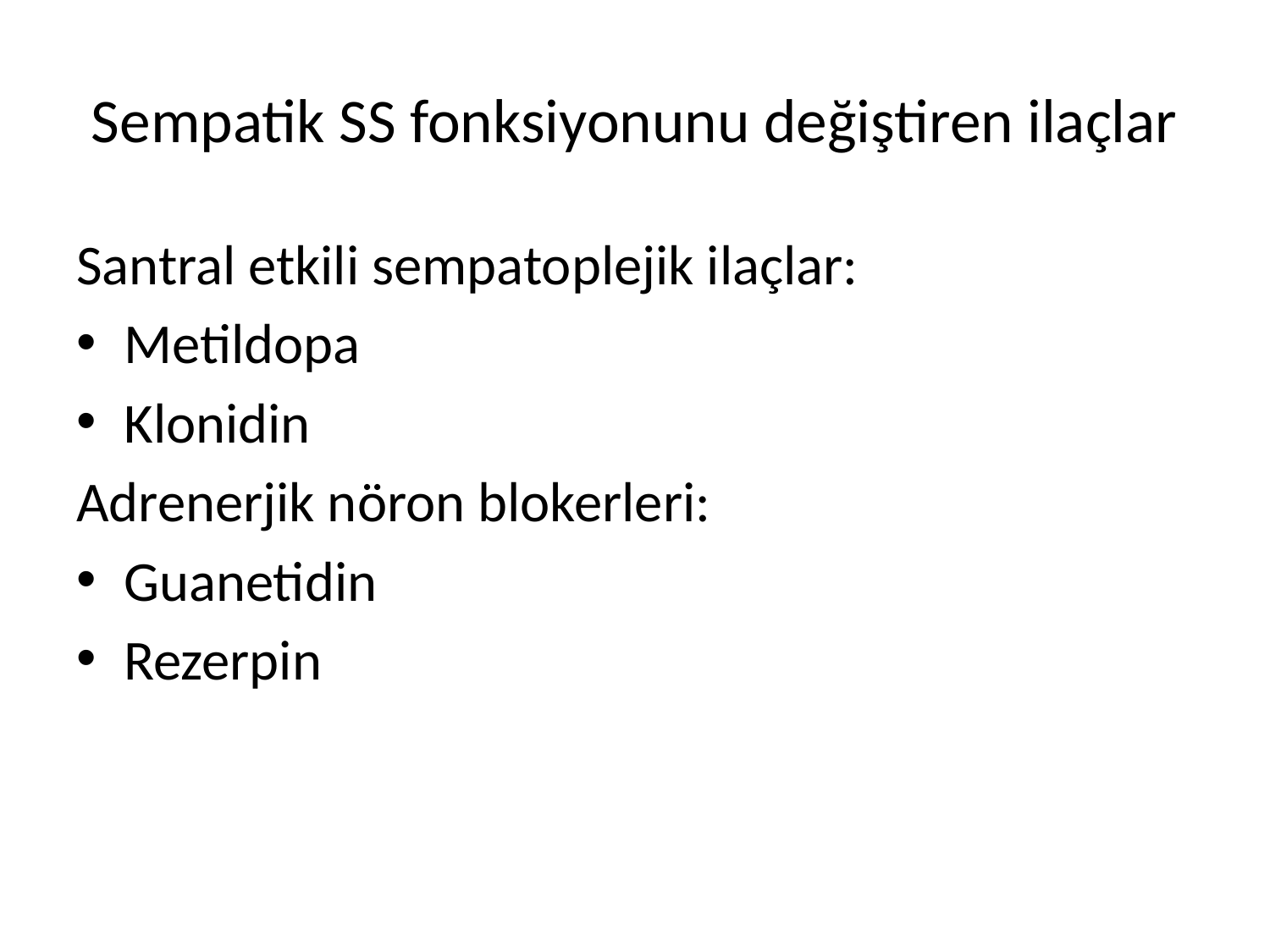

# Sempatik SS fonksiyonunu değiştiren ilaçlar
Santral etkili sempatoplejik ilaçlar:
Metildopa
Klonidin
Adrenerjik nöron blokerleri:
Guanetidin
Rezerpin